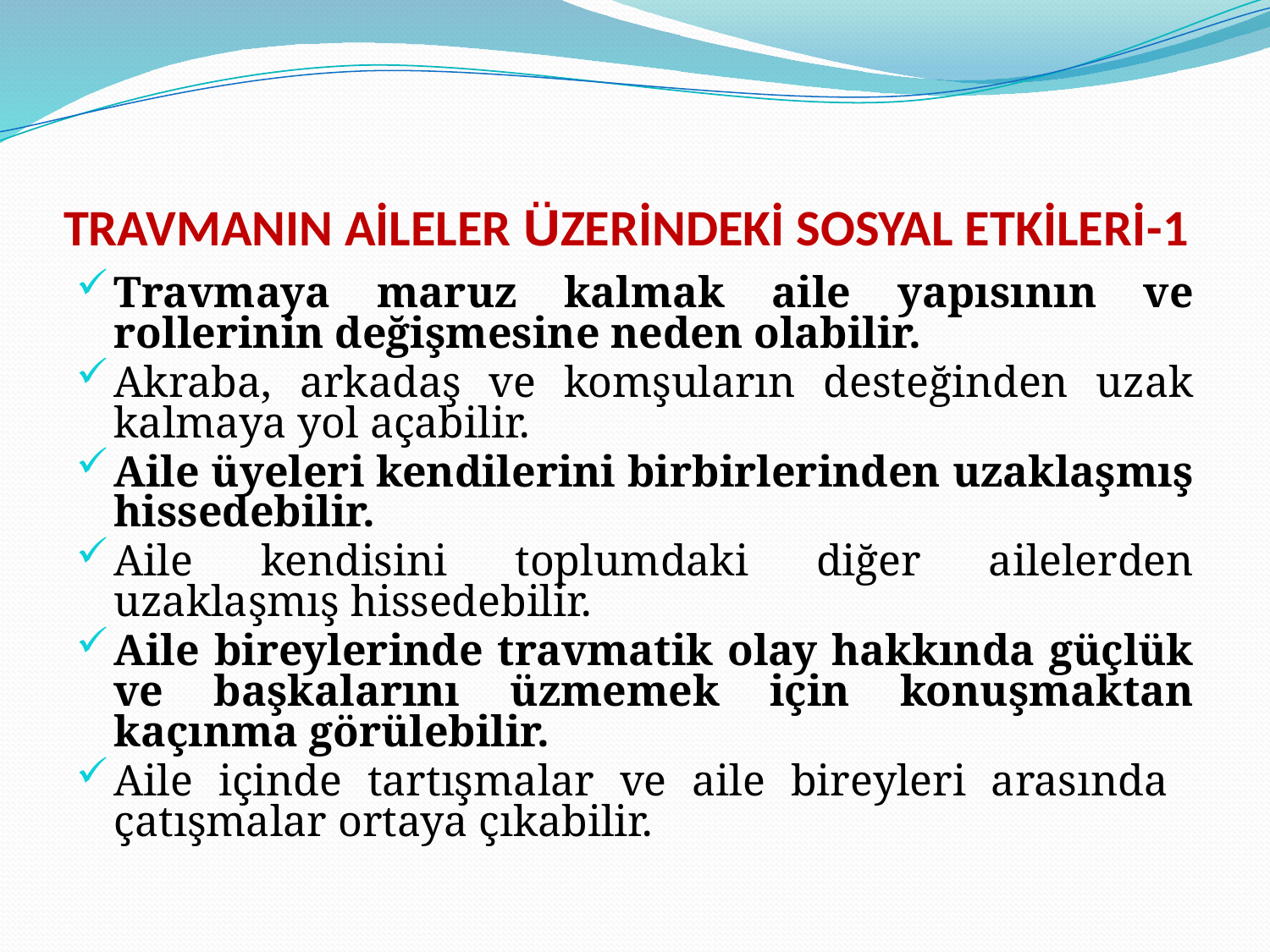

# TRAVMANIN AİLELER ÜZERİNDEKİ SOSYAL ETKİLERİ-1
Travmaya maruz kalmak aile yapısının ve rollerinin değişmesine neden olabilir.
Akraba, arkadaş ve komşuların desteğinden uzak kalmaya yol açabilir.
Aile üyeleri kendilerini birbirlerinden uzaklaşmış hissedebilir.
Aile kendisini toplumdaki diğer ailelerden uzaklaşmış hissedebilir.
Aile bireylerinde travmatik olay hakkında güçlük ve başkalarını üzmemek için konuşmaktan kaçınma görülebilir.
Aile içinde tartışmalar ve aile bireyleri arasında  çatışmalar ortaya çıkabilir.